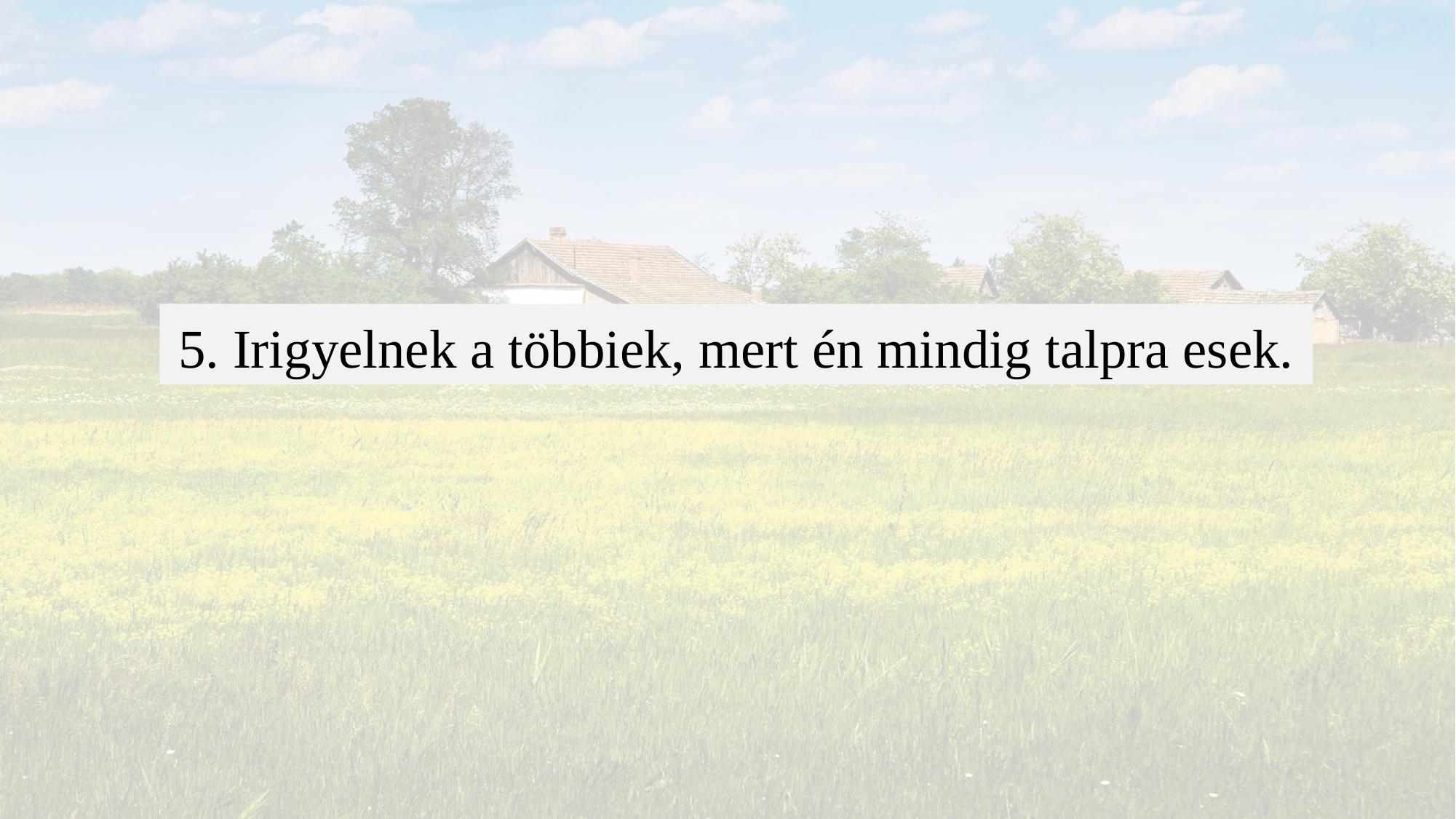

5. Irigyelnek a többiek, mert én mindig talpra esek.